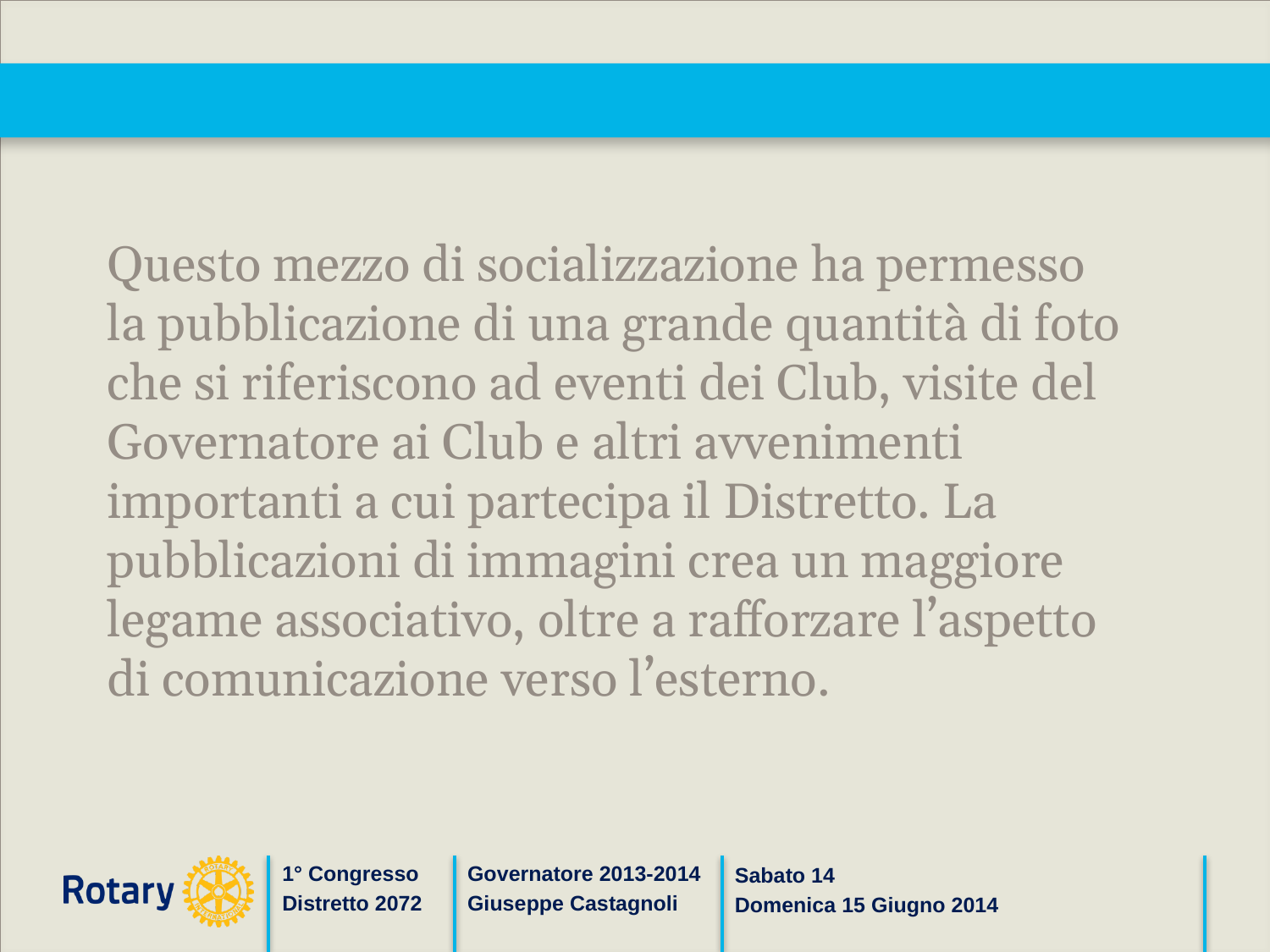

#
Questo mezzo di socializzazione ha permesso la pubblicazione di una grande quantità di foto che si riferiscono ad eventi dei Club, visite del Governatore ai Club e altri avvenimenti importanti a cui partecipa il Distretto. La pubblicazioni di immagini crea un maggiore legame associativo, oltre a rafforzare l’aspetto di comunicazione verso l’esterno.
Governatore 2013-2014
Giuseppe Castagnoli
1° Congresso
Distretto 2072
Sabato 14
Domenica 15 Giugno 2014